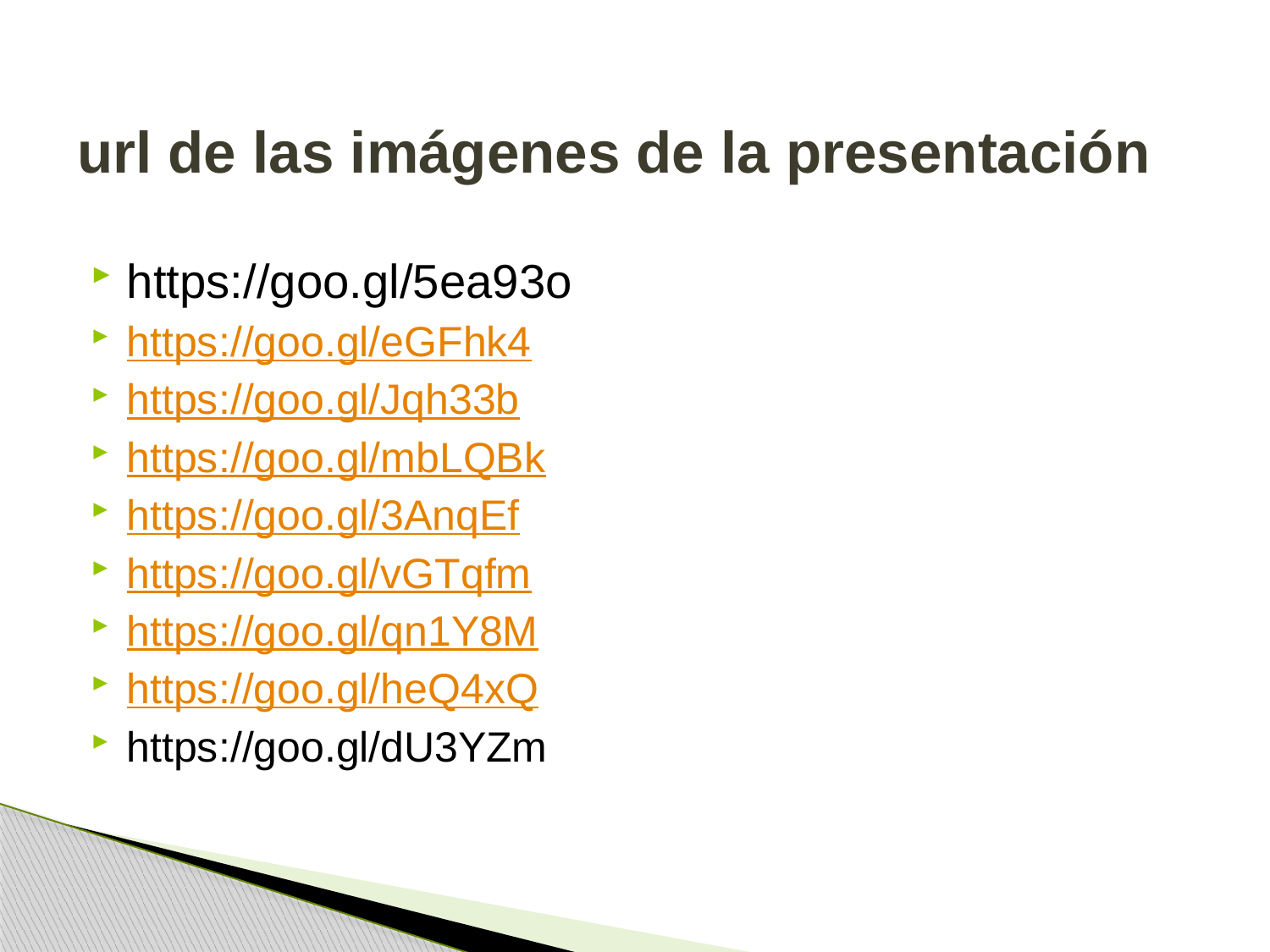

# url de las imágenes de la presentación
https://goo.gl/5ea93o
https://goo.gl/eGFhk4
https://goo.gl/Jqh33b
https://goo.gl/mbLQBk
https://goo.gl/3AnqEf
https://goo.gl/vGTqfm
https://goo.gl/qn1Y8M
https://goo.gl/heQ4xQ
https://goo.gl/dU3YZm